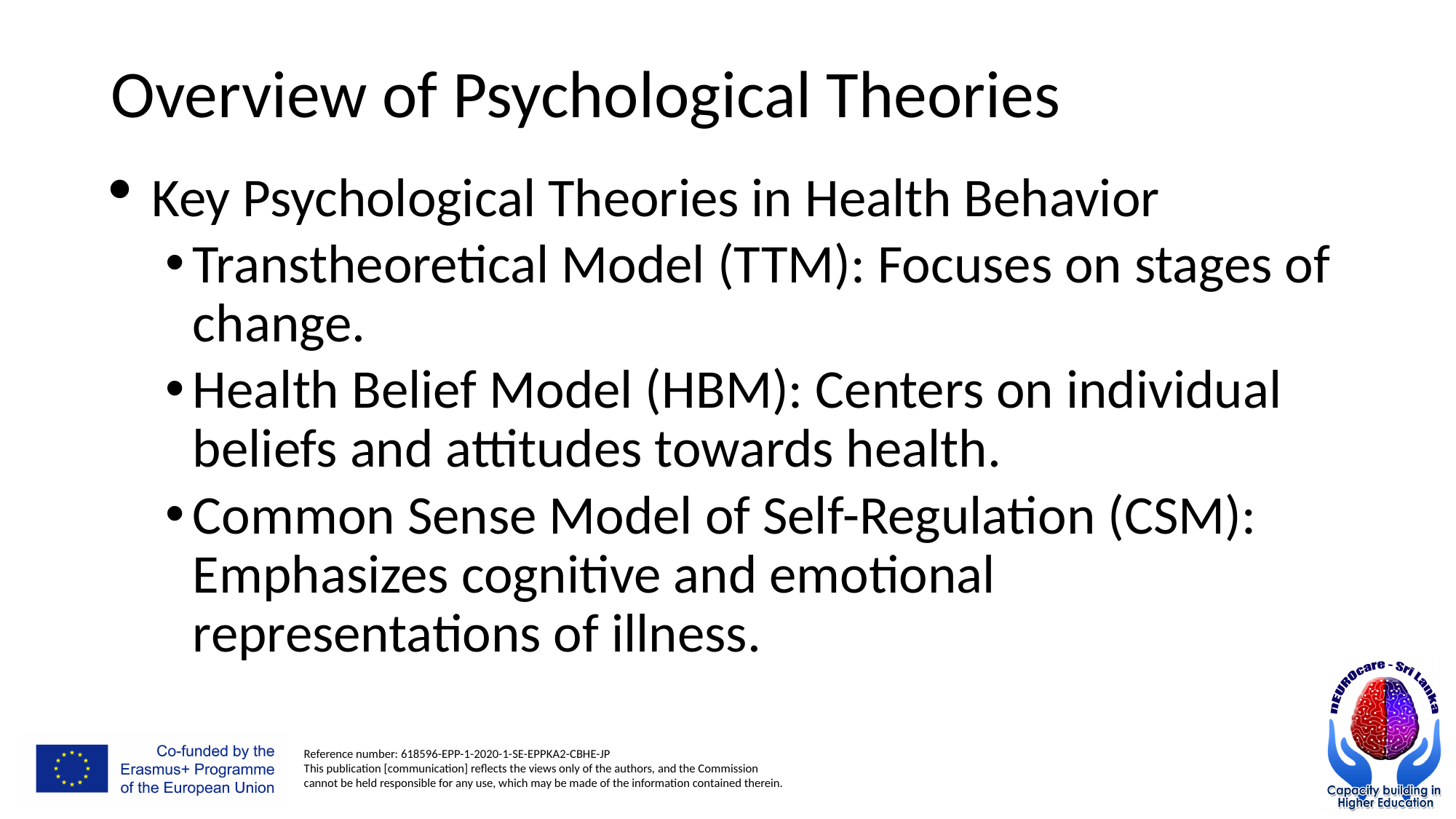

# Overview of Psychological Theories
Key Psychological Theories in Health Behavior
Transtheoretical Model (TTM): Focuses on stages of change.
Health Belief Model (HBM): Centers on individual beliefs and attitudes towards health.
Common Sense Model of Self-Regulation (CSM): Emphasizes cognitive and emotional representations of illness.